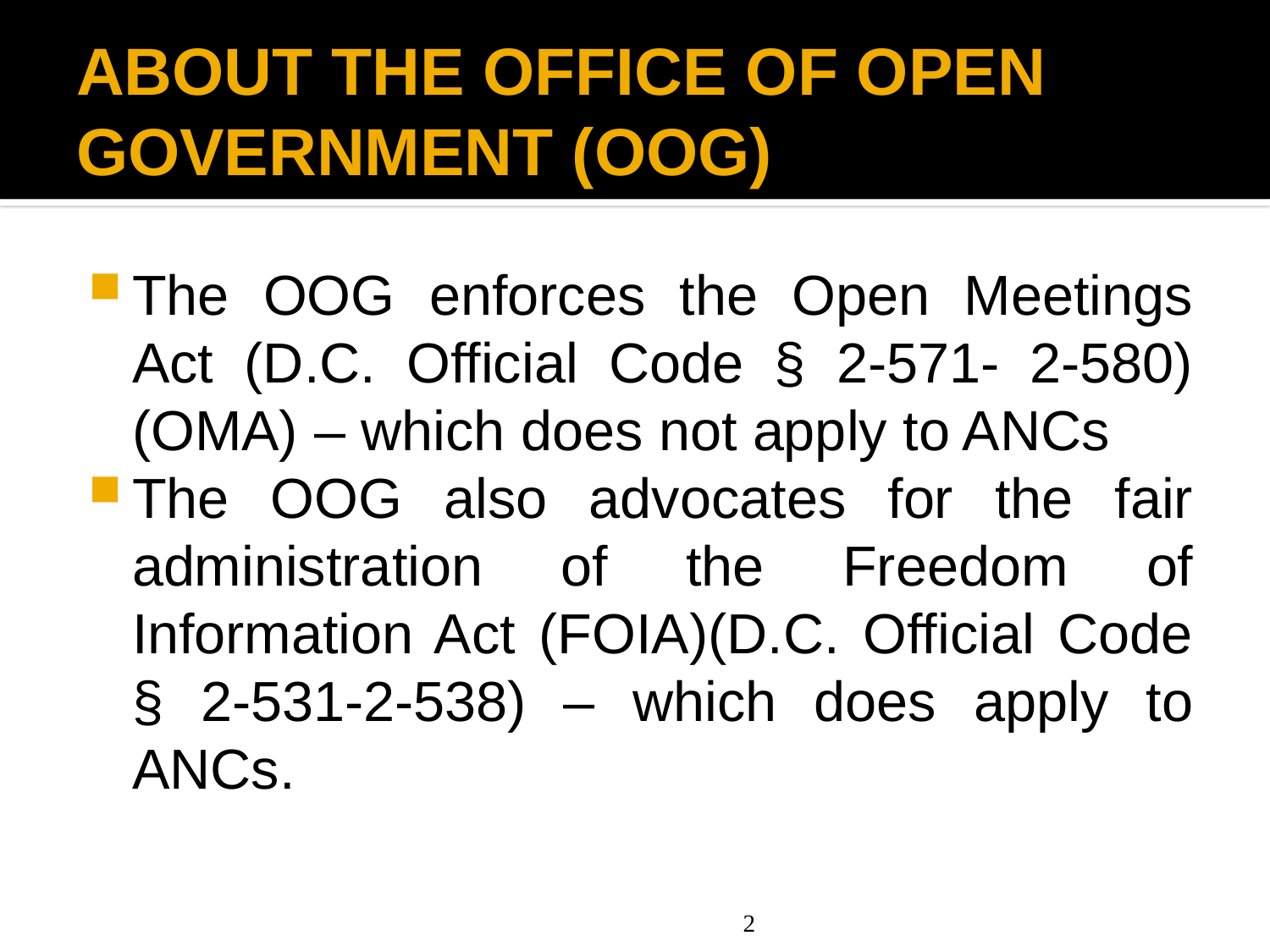

# ABOUT the Office of Open Government (OOG)
The OOG enforces the Open Meetings Act (D.C. Official Code § 2-571- 2-580) (OMA) – which does not apply to ANCs
The OOG also advocates for the fair administration of the Freedom of Information Act (FOIA)(D.C. Official Code § 2-531-2-538) – which does apply to ANCs.
2